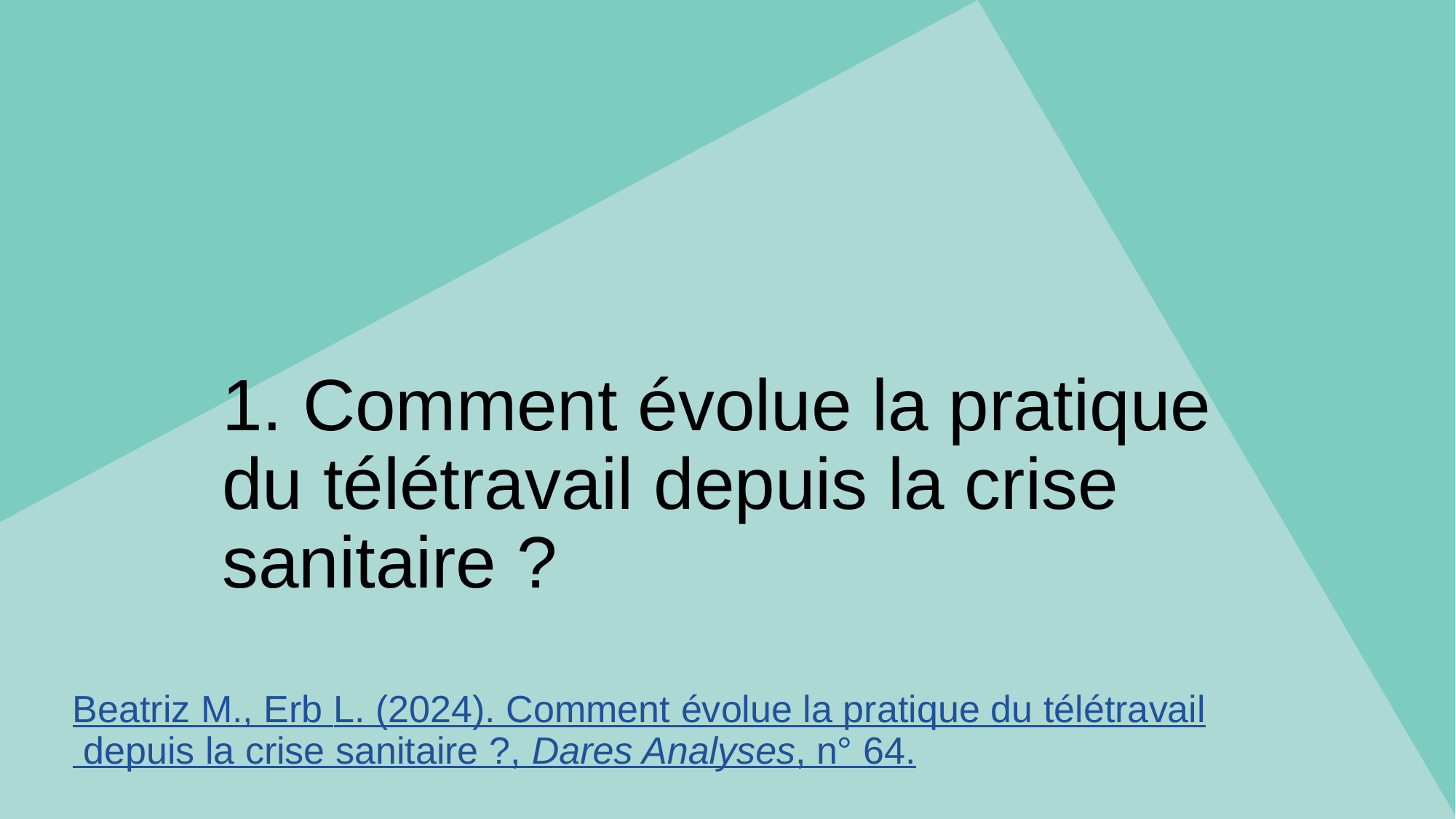

# 1. Comment évolue la pratique du télétravail depuis la crise sanitaire ?
Beatriz M., Erb L. (2024). Comment évolue la pratique du télétravail
 depuis la crise sanitaire ?, Dares Analyses, n° 64.